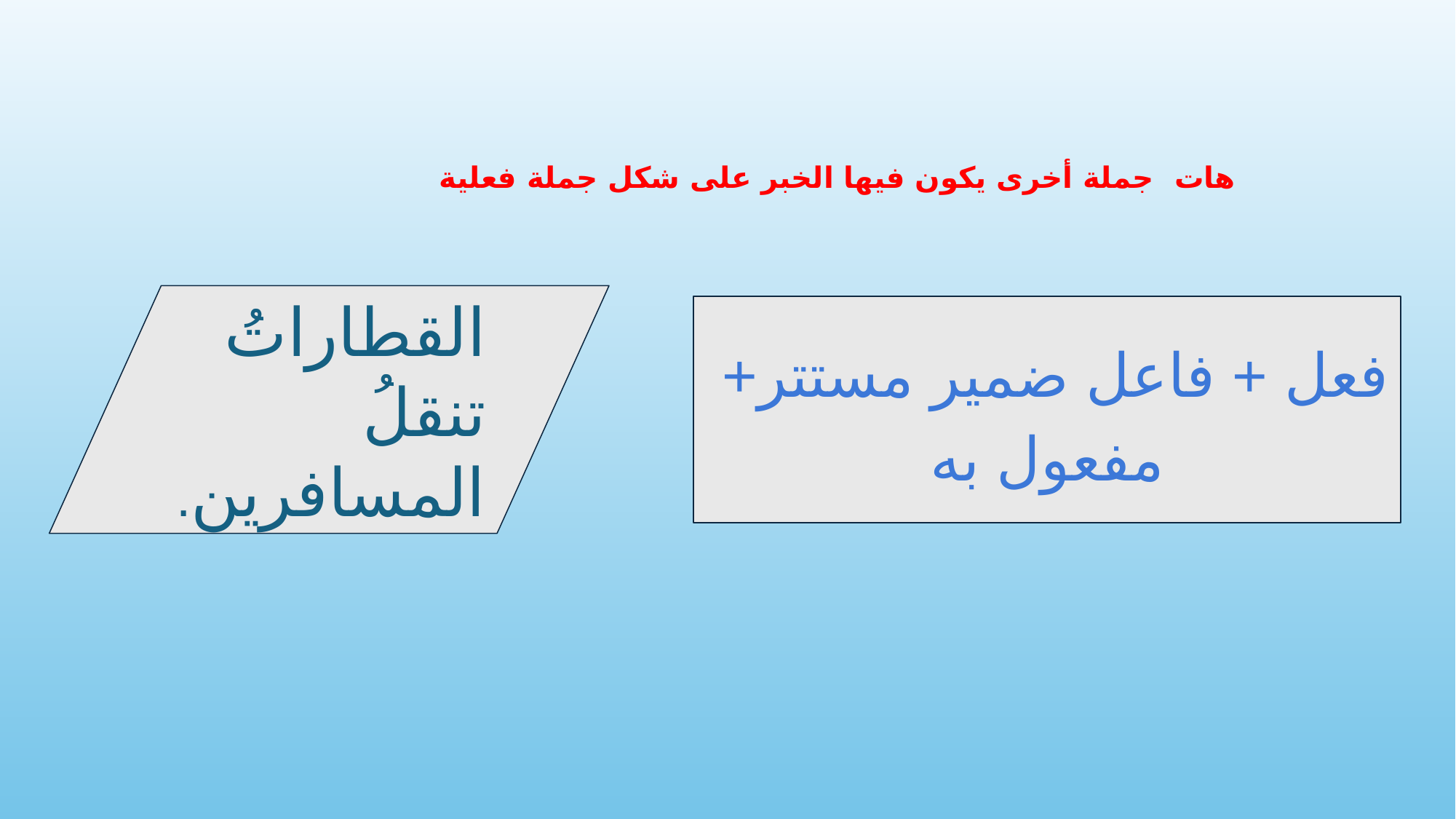

هات  جملة أخرى يكون فيها الخبر على شكل جملة فعلية
القطاراتُ تنقلُ المسافرين.
فعل + فاعل ضمير مستتر+  مفعول به